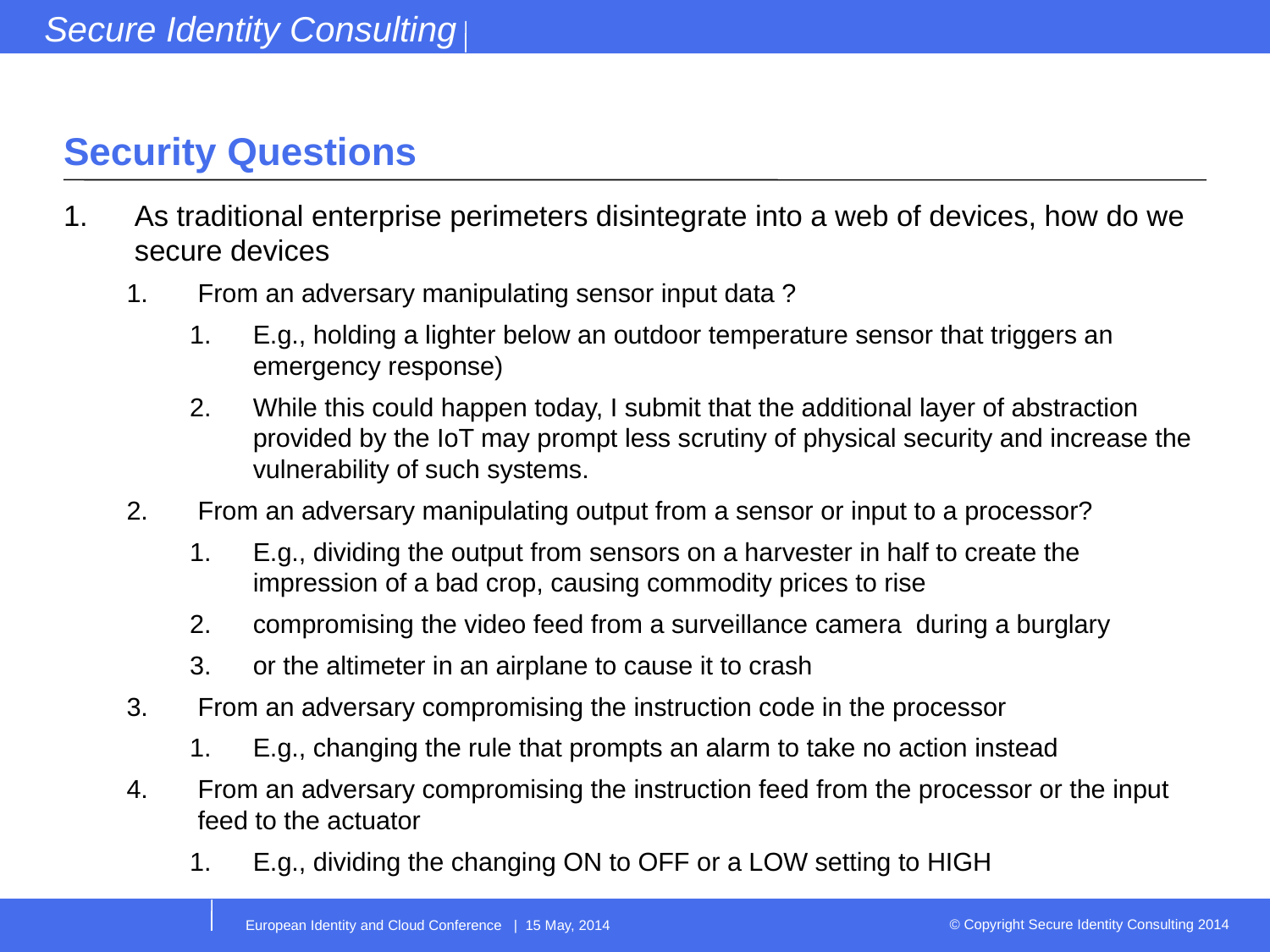

# Security Questions
As traditional enterprise perimeters disintegrate into a web of devices, how do we secure devices
From an adversary manipulating sensor input data ?
E.g., holding a lighter below an outdoor temperature sensor that triggers an emergency response)
While this could happen today, I submit that the additional layer of abstraction provided by the IoT may prompt less scrutiny of physical security and increase the  vulnerability of such systems.
From an adversary manipulating output from a sensor or input to a processor?
E.g., dividing the output from sensors on a harvester in half to create the impression of a bad crop, causing commodity prices to rise
compromising the video feed from a surveillance camera  during a burglary
or the altimeter in an airplane to cause it to crash
From an adversary compromising the instruction code in the processor
E.g., changing the rule that prompts an alarm to take no action instead
From an adversary compromising the instruction feed from the processor or the input feed to the actuator
E.g., dividing the changing ON to OFF or a LOW setting to HIGH

European Identity and Cloud Conference   |  15 May, 2014